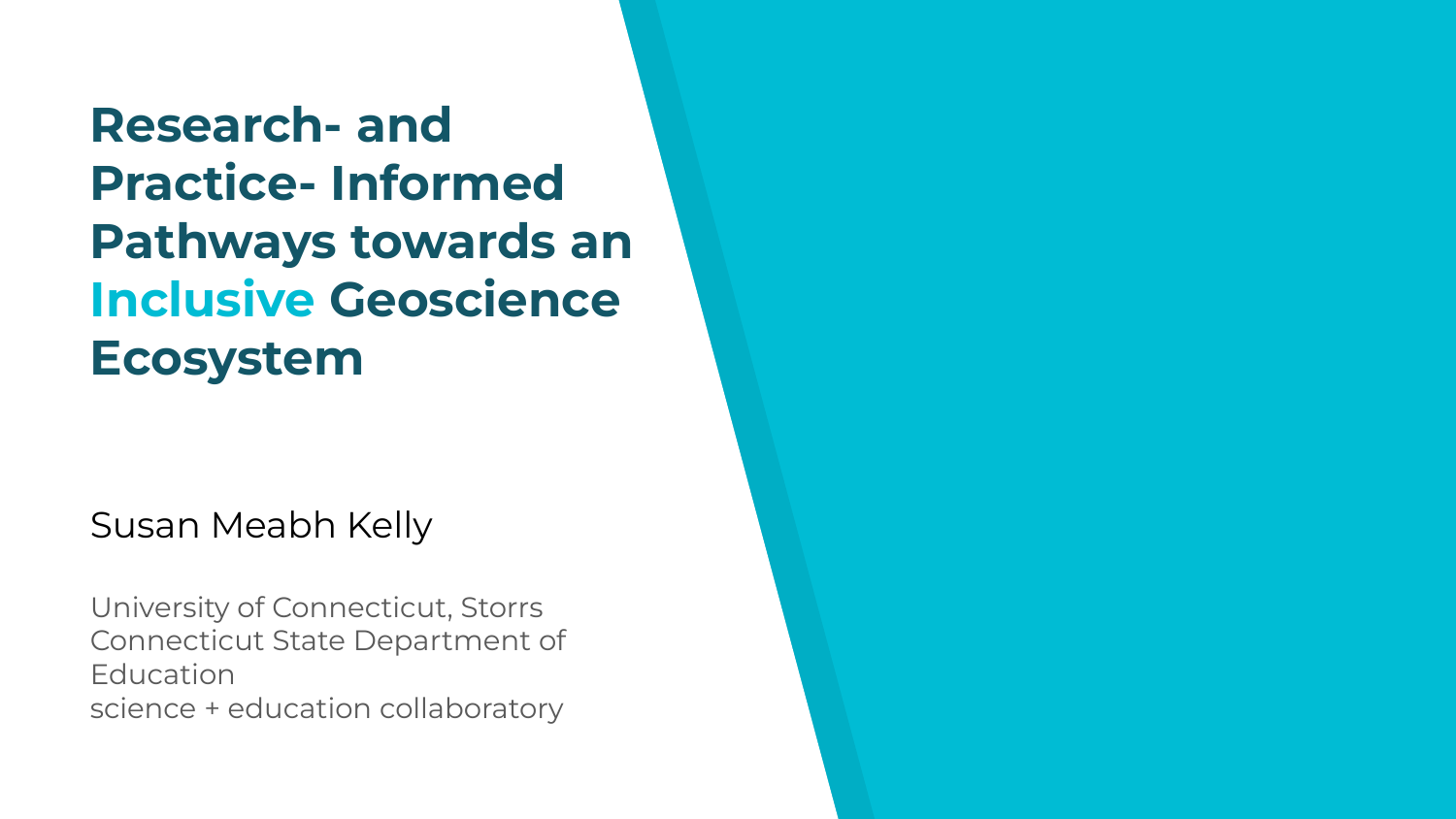

# Research- and Practice- Informed Pathways towards an Inclusive Geoscience Ecosystem Susan Meabh Kelly University of Connecticut, Storrs Connecticut State Department of Education science + education collaboratory